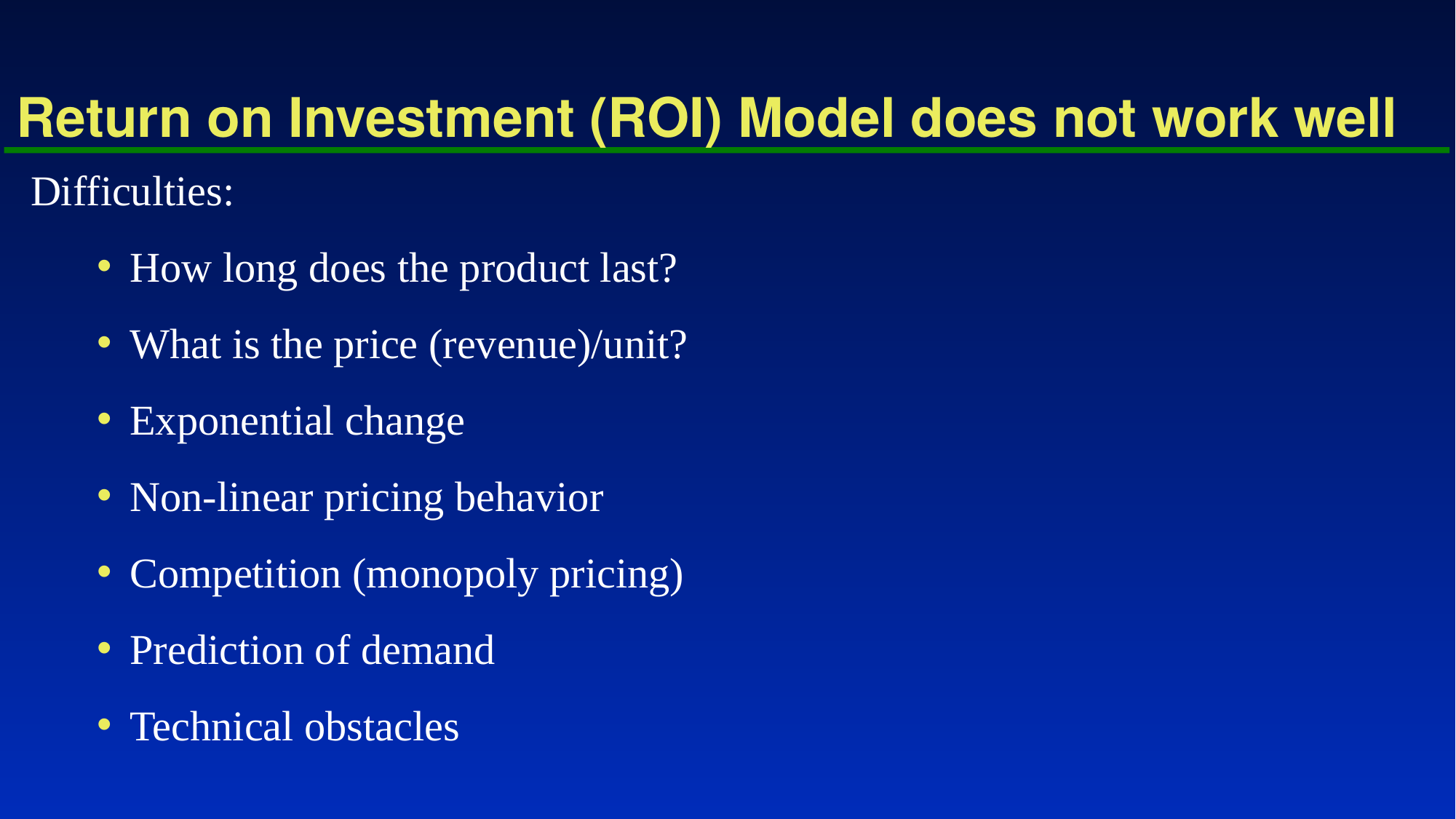

#
Return on Investment (ROI) Model does not work well
Difficulties:
How long does the product last?
What is the price (revenue)/unit?
Exponential change
Non-linear pricing behavior
Competition (monopoly pricing)
Prediction of demand
Technical obstacles